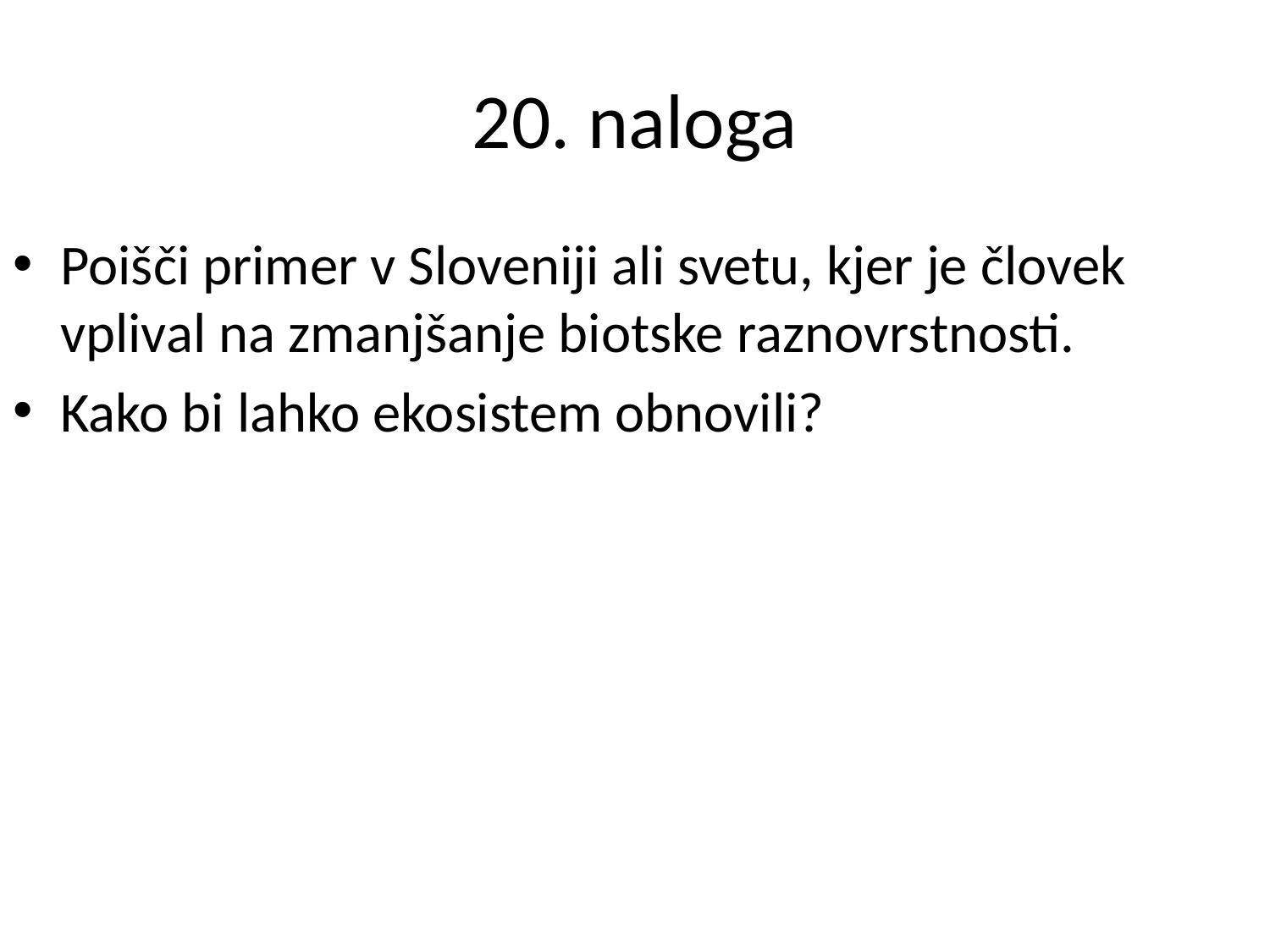

# 20. naloga
Poišči primer v Sloveniji ali svetu, kjer je človek vplival na zmanjšanje biotske raznovrstnosti.
Kako bi lahko ekosistem obnovili?